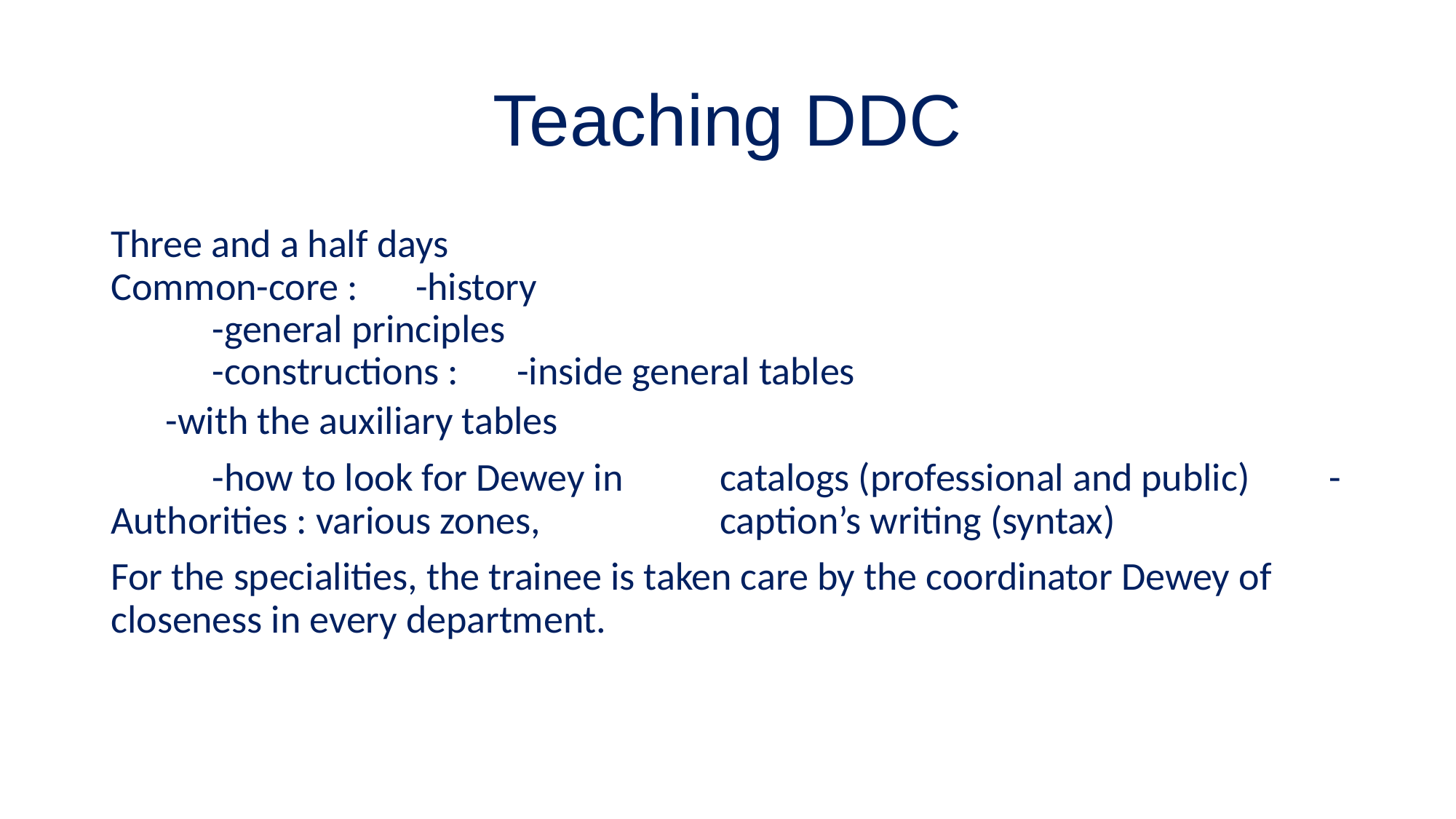

# Teaching DDC
Three and a half days
Common-core : 	-history
			-general principles
			-constructions :	-inside general tables
						-with the auxiliary tables
						-how to look for Dewey in 								catalogs (professional and public) 							-Authorities : various zones, 							caption’s writing (syntax)
For the specialities, the trainee is taken care by the coordinator Dewey of closeness in every department.